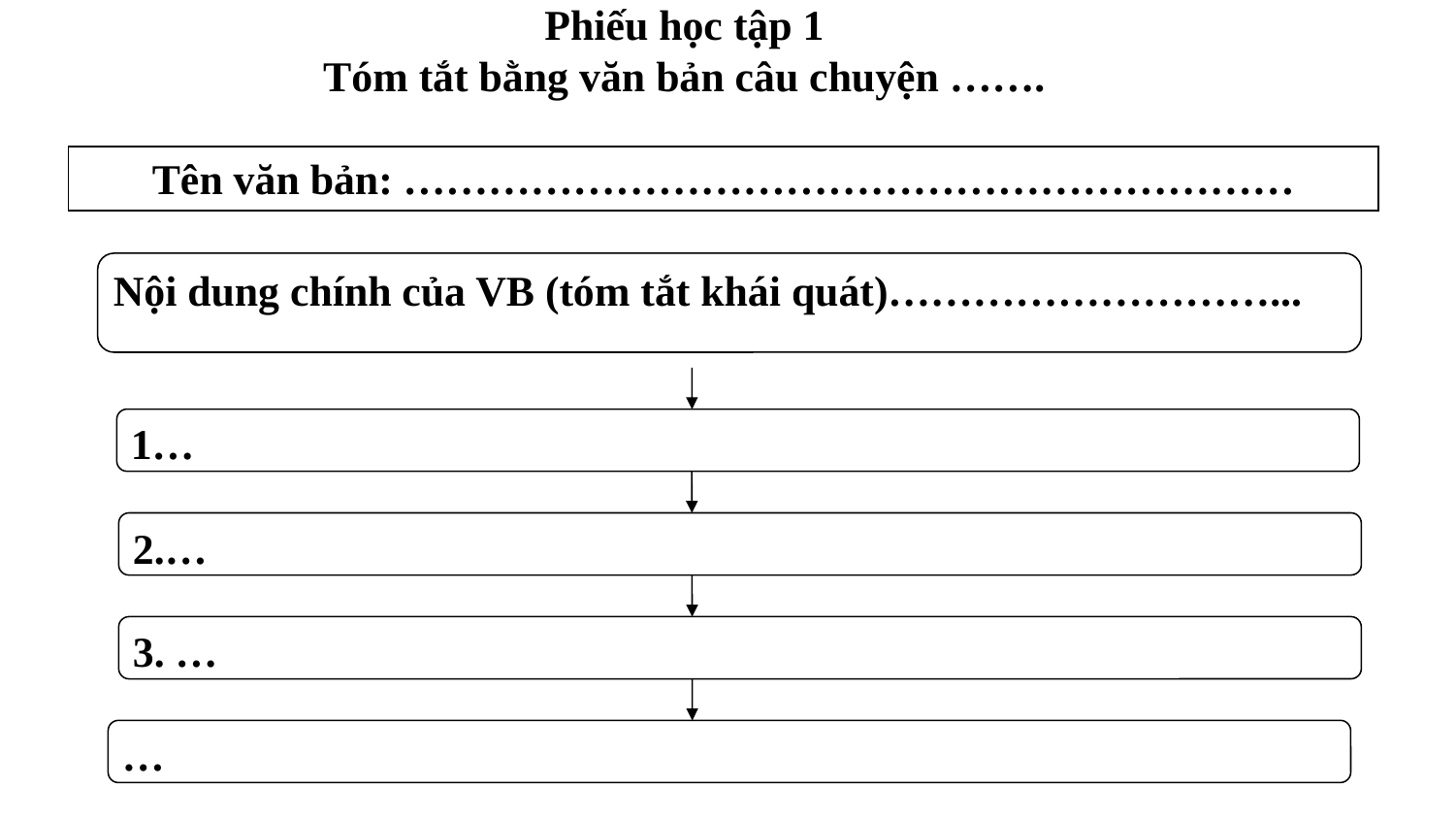

Phiếu học tập 1
Tóm tắt bằng văn bản câu chuyện …….

Tên văn bản: ………………………………………………………
Nội dung chính của VB (tóm tắt khái quát)………………………...

1…

2.…

3. …

…